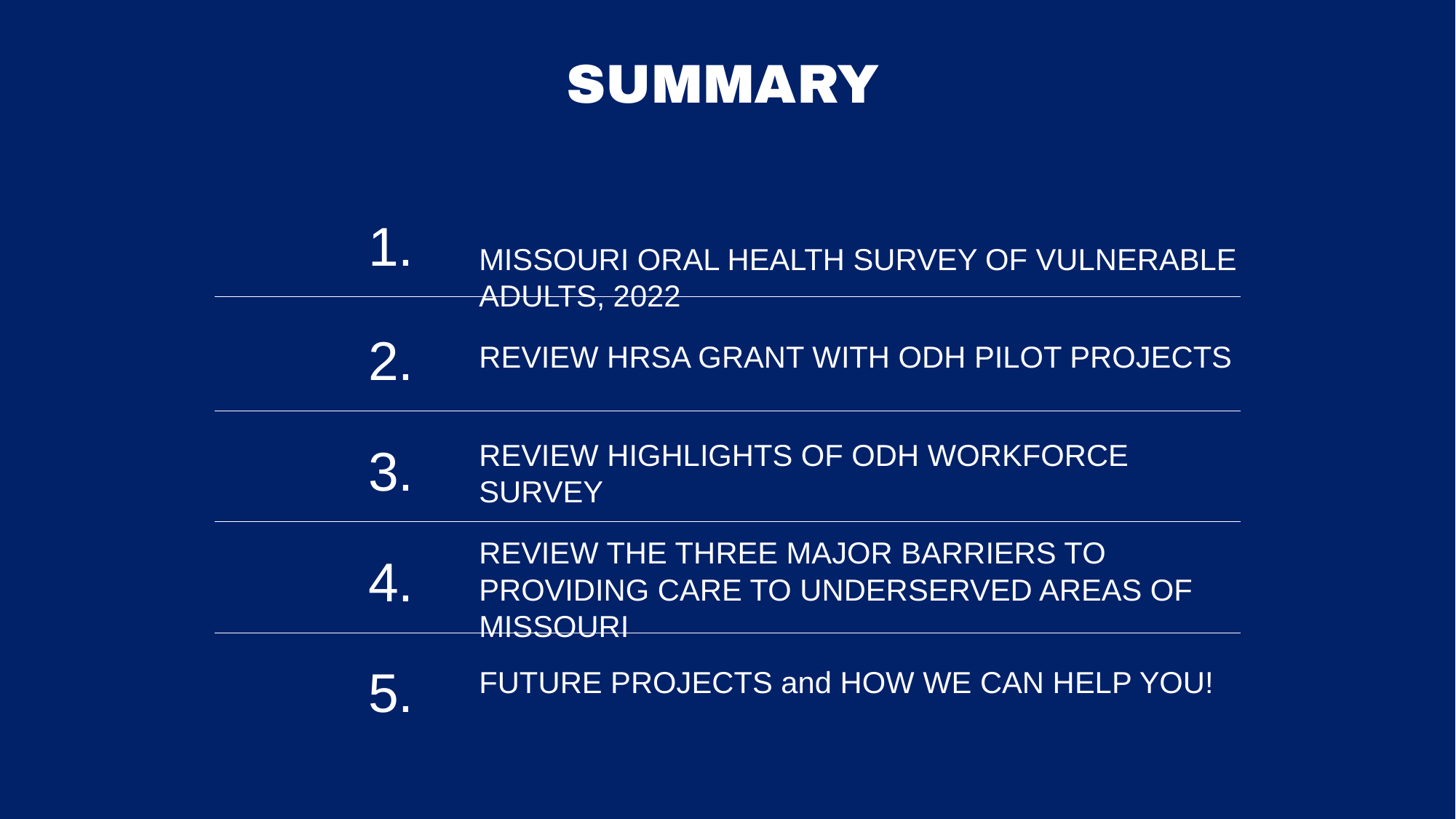

# SUMMARY
1.
MISSOURI ORAL HEALTH SURVEY OF VULNERABLE ADULTS, 2022
2.
REVIEW HRSA GRANT WITH ODH PILOT PROJECTS
REVIEW HIGHLIGHTS OF ODH WORKFORCE  SURVEY
3.
REVIEW THE THREE MAJOR BARRIERS TO PROVIDING CARE TO UNDERSERVED AREAS OF MISSOURI
4.
5.
FUTURE PROJECTS and HOW WE CAN HELP YOU!